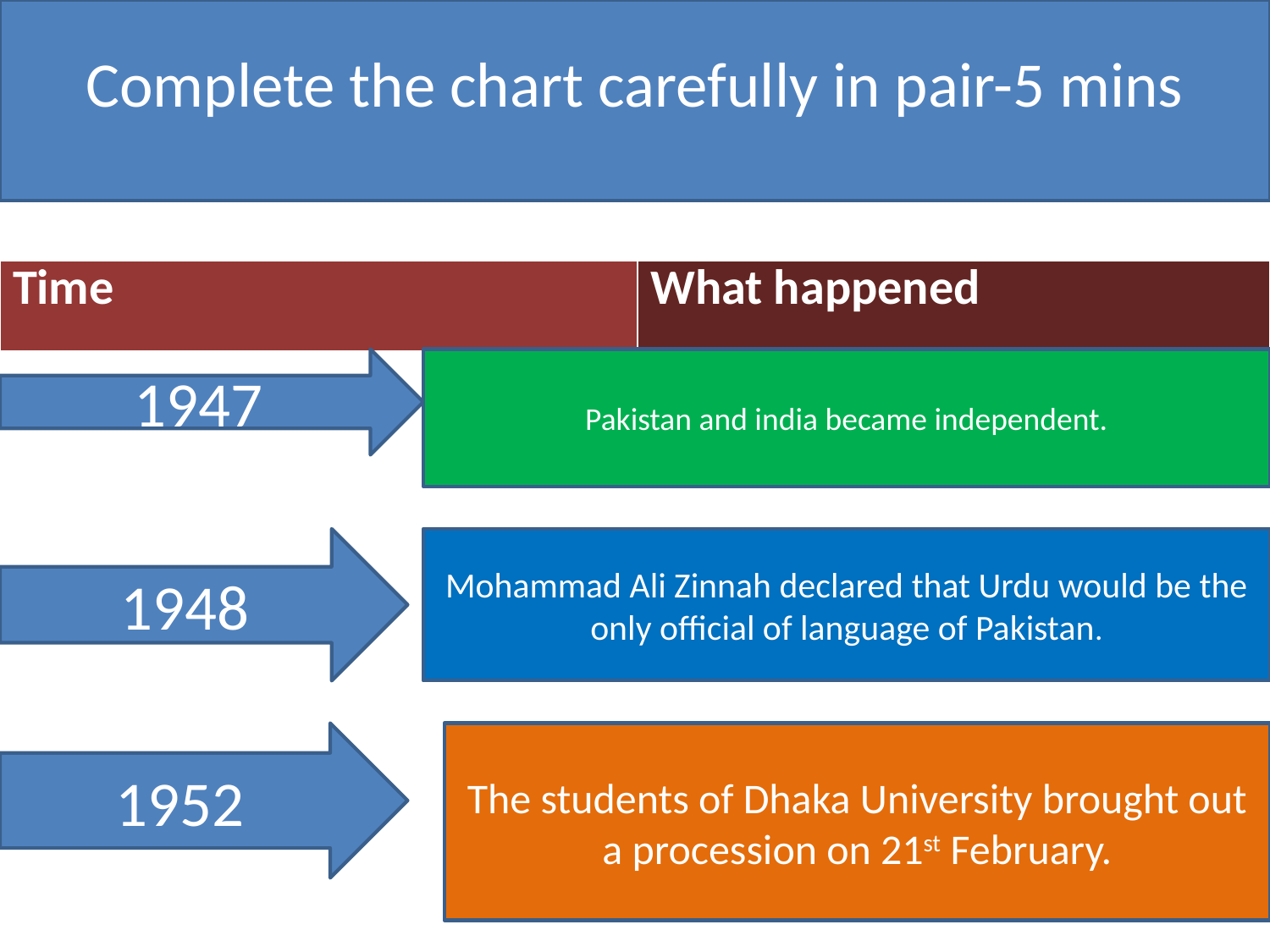

Complete the chart carefully in pair-5 mins

| Time | What happened |
| --- | --- |
1947
Pakistan and india became independent.
1948
Mohammad Ali Zinnah declared that Urdu would be the only official of language of Pakistan.
1952
The students of Dhaka University brought out a procession on 21st February.